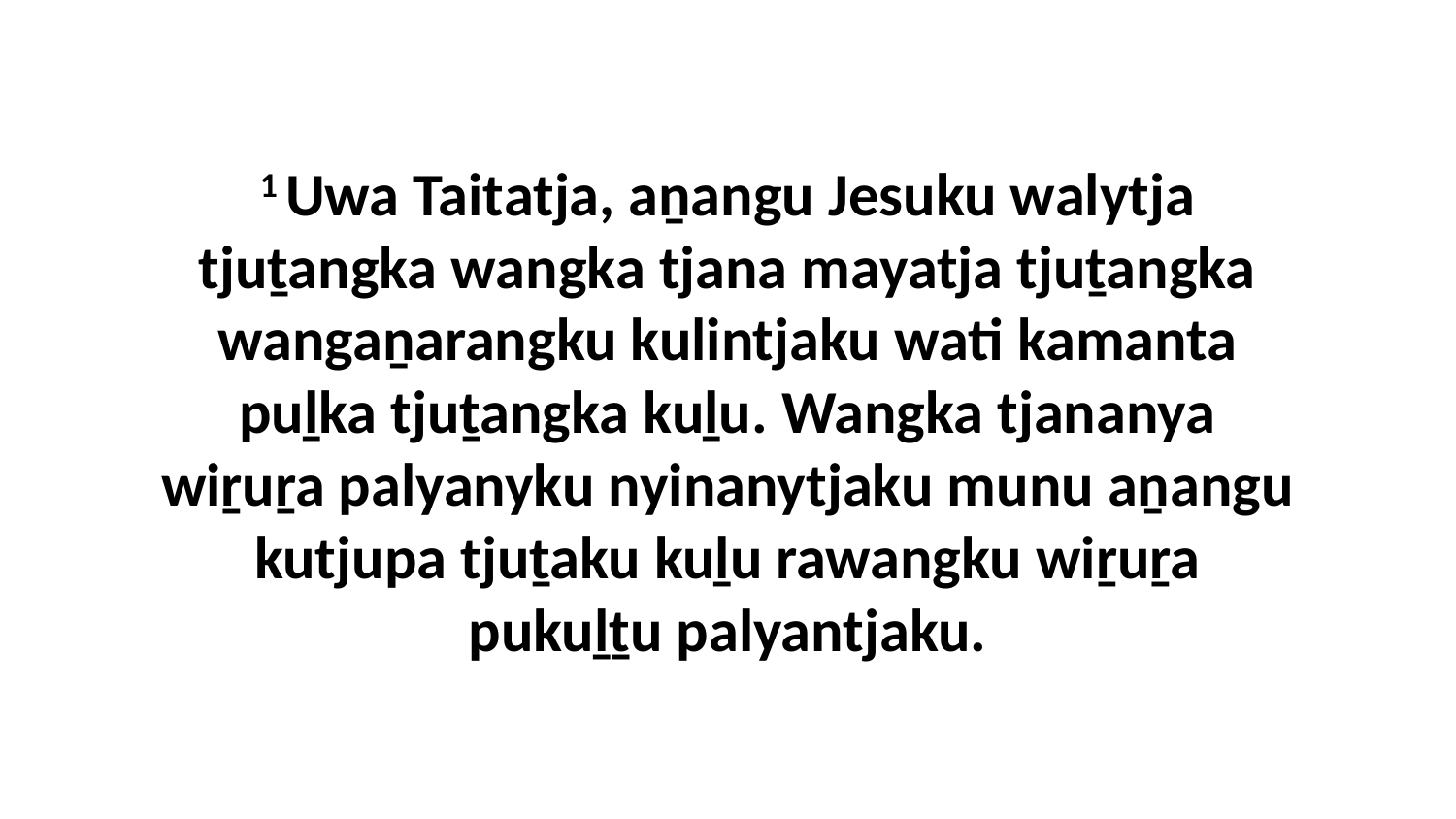

1 Uwa Taitatja, aṉangu Jesuku walytja tjuṯangka wangka tjana mayatja tjuṯangka wangaṉarangku kulintjaku wati kamanta puḻka tjuṯangka kuḻu. Wangka tjananya wiṟuṟa palyanyku nyinanytjaku munu aṉangu kutjupa tjuṯaku kuḻu rawangku wiṟuṟa pukuḻṯu palyantjaku.